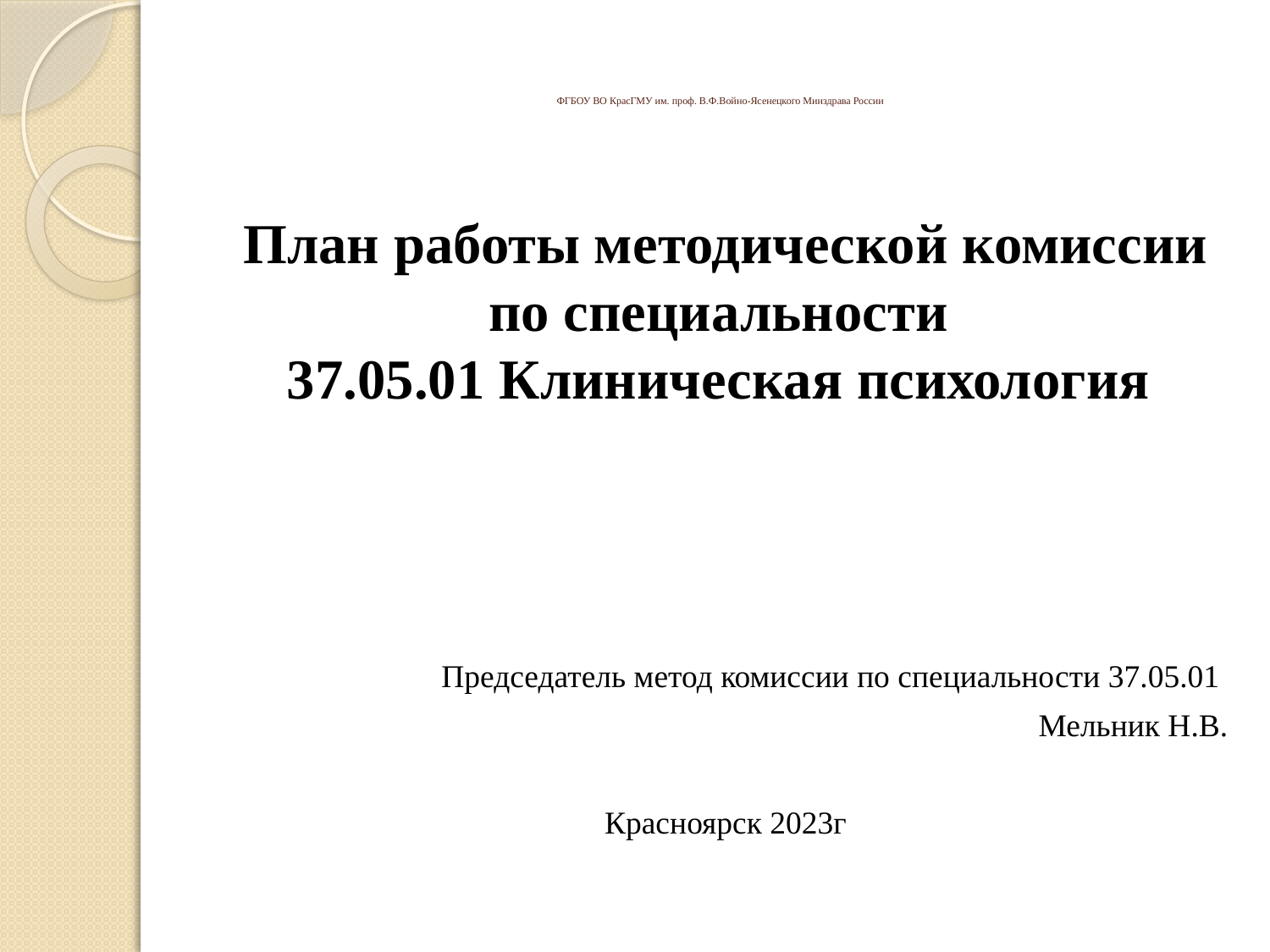

# ФГБОУ ВО КрасГМУ им. проф. В.Ф.Войно-Ясенецкого Минздрава России
План работы методической комиссии по специальности
37.05.01 Клиническая психология

Председатель метод комиссии по специальности 37.05.01
Мельник Н.В.

Красноярск 2023г